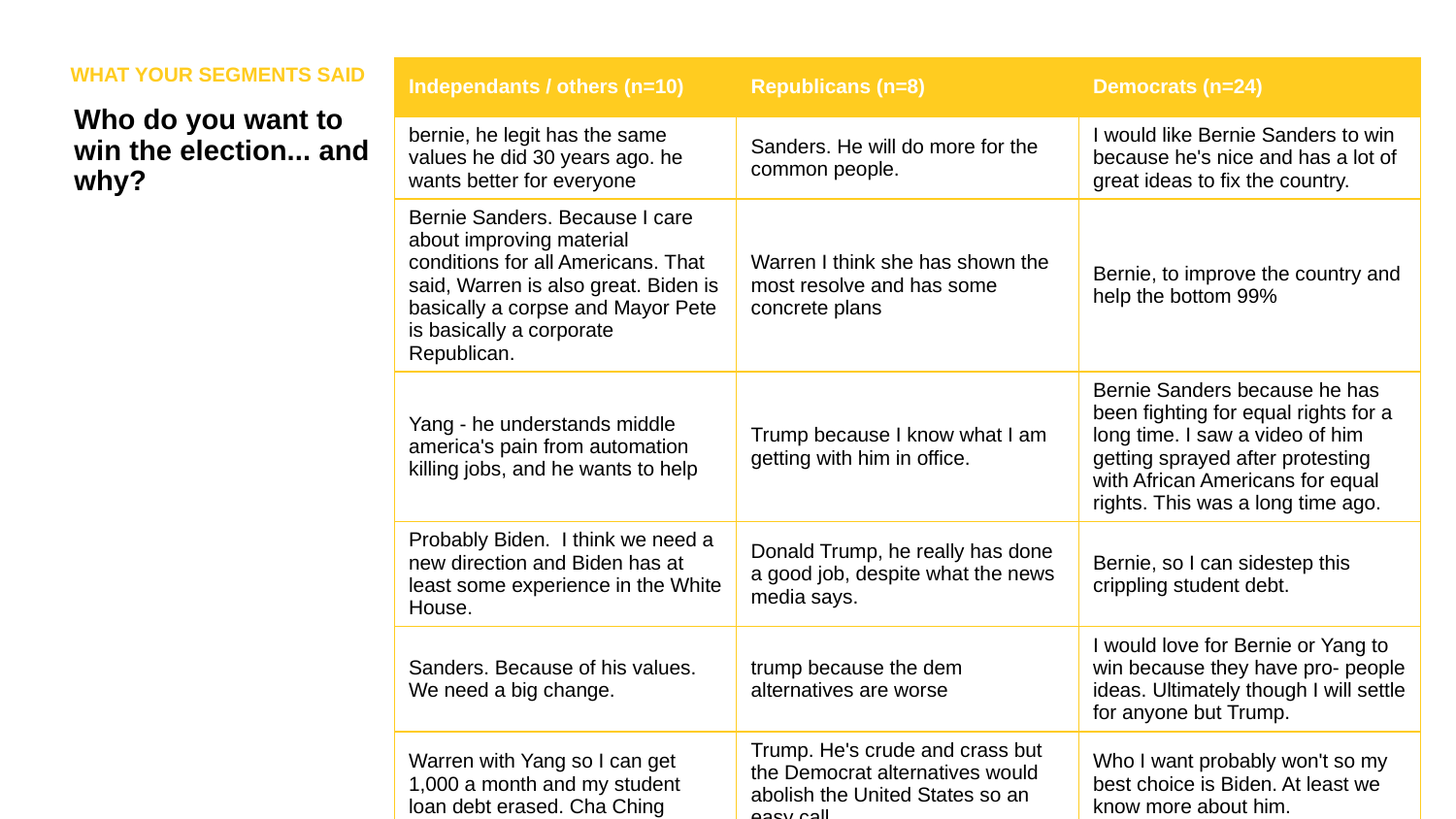

WHAT YOUR SEGMENTS SAID
| Independants / others (n=10) | Republicans (n=8) | Democrats (n=24) |
| --- | --- | --- |
| bernie, he legit has the same values he did 30 years ago. he wants better for everyone | Sanders. He will do more for the common people. | I would like Bernie Sanders to win because he's nice and has a lot of great ideas to fix the country. |
| Bernie Sanders. Because I care about improving material conditions for all Americans. That said, Warren is also great. Biden is basically a corpse and Mayor Pete is basically a corporate Republican. | Warren I think she has shown the most resolve and has some concrete plans | Bernie, to improve the country and help the bottom 99% |
| Yang - he understands middle america's pain from automation killing jobs, and he wants to help | Trump because I know what I am getting with him in office. | Bernie Sanders because he has been fighting for equal rights for a long time. I saw a video of him getting sprayed after protesting with African Americans for equal rights. This was a long time ago. |
| Probably Biden. I think we need a new direction and Biden has at least some experience in the White House. | Donald Trump, he really has done a good job, despite what the news media says. | Bernie, so I can sidestep this crippling student debt. |
| Sanders. Because of his values. We need a big change. | trump because the dem alternatives are worse | I would love for Bernie or Yang to win because they have pro- people ideas. Ultimately though I will settle for anyone but Trump. |
| Warren with Yang so I can get 1,000 a month and my student loan debt erased. Cha Ching | Trump. He's crude and crass but the Democrat alternatives would abolish the United States so an easy call. | Who I want probably won't so my best choice is Biden. At least we know more about him. |
| Anyone but Trump. Because we need an Adult back in the White House |  | I want Biden to win so we can get over this nonstop chaotic and absolutely dangerous Trump presidency. The status quo sounds very good right about now. |
| I don't actually have a preference for a winner at this point. They all seem so self absorbed and not really believable that I am disheartened by the entire thing. |  | I don't know. I honestly don't really like any of them. |
| Trump, just so I can watch all the lefties take to the streets and cry. |  | biden, admired him as vp and trust him the most |
|  |  | trump. he is a good president |
Who do you want to win the election... and why?